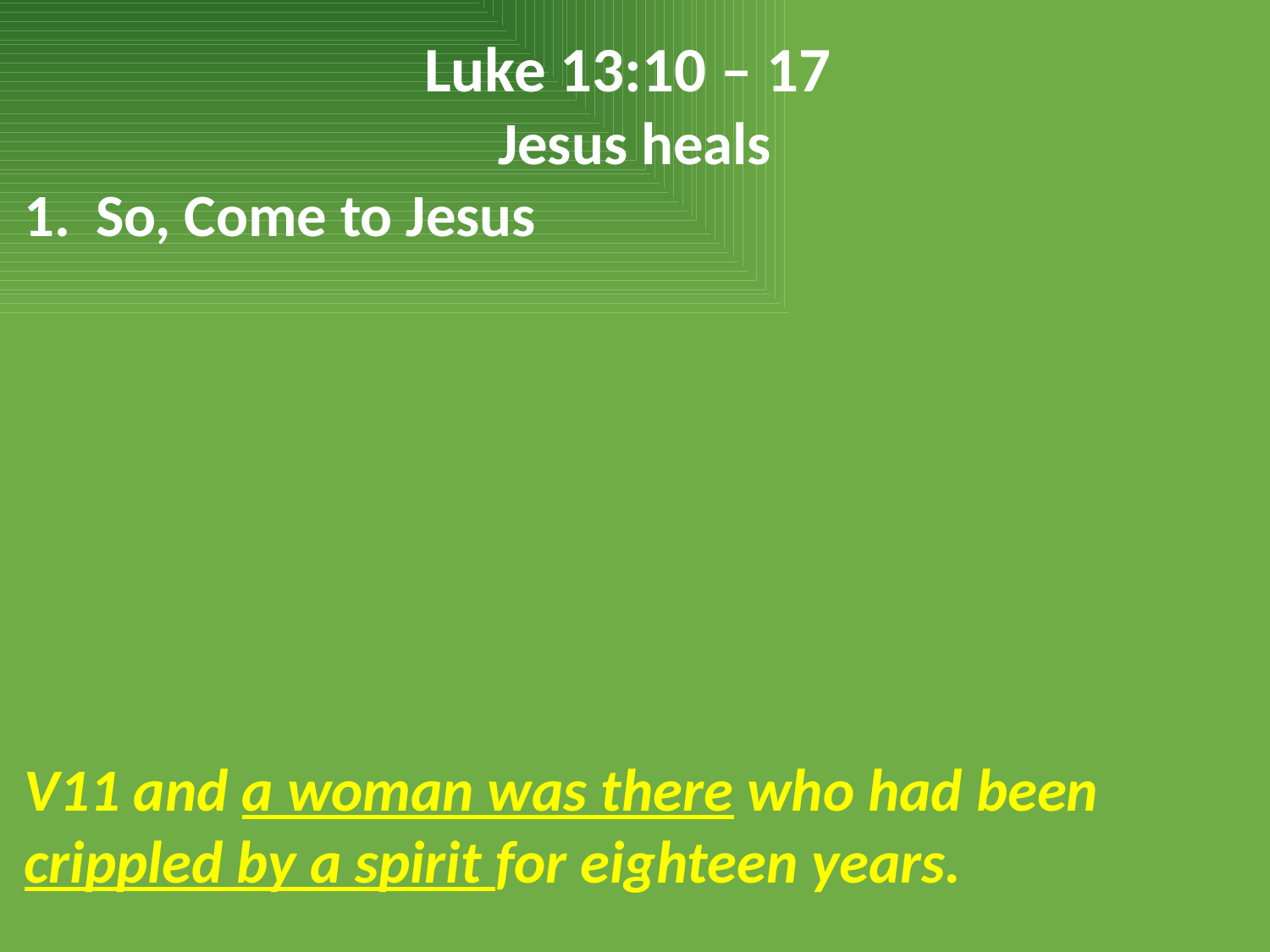

Luke 13:10 – 17
Jesus heals
So, Come to Jesus

V11 and a woman was there who had been crippled by a spirit for eighteen years.